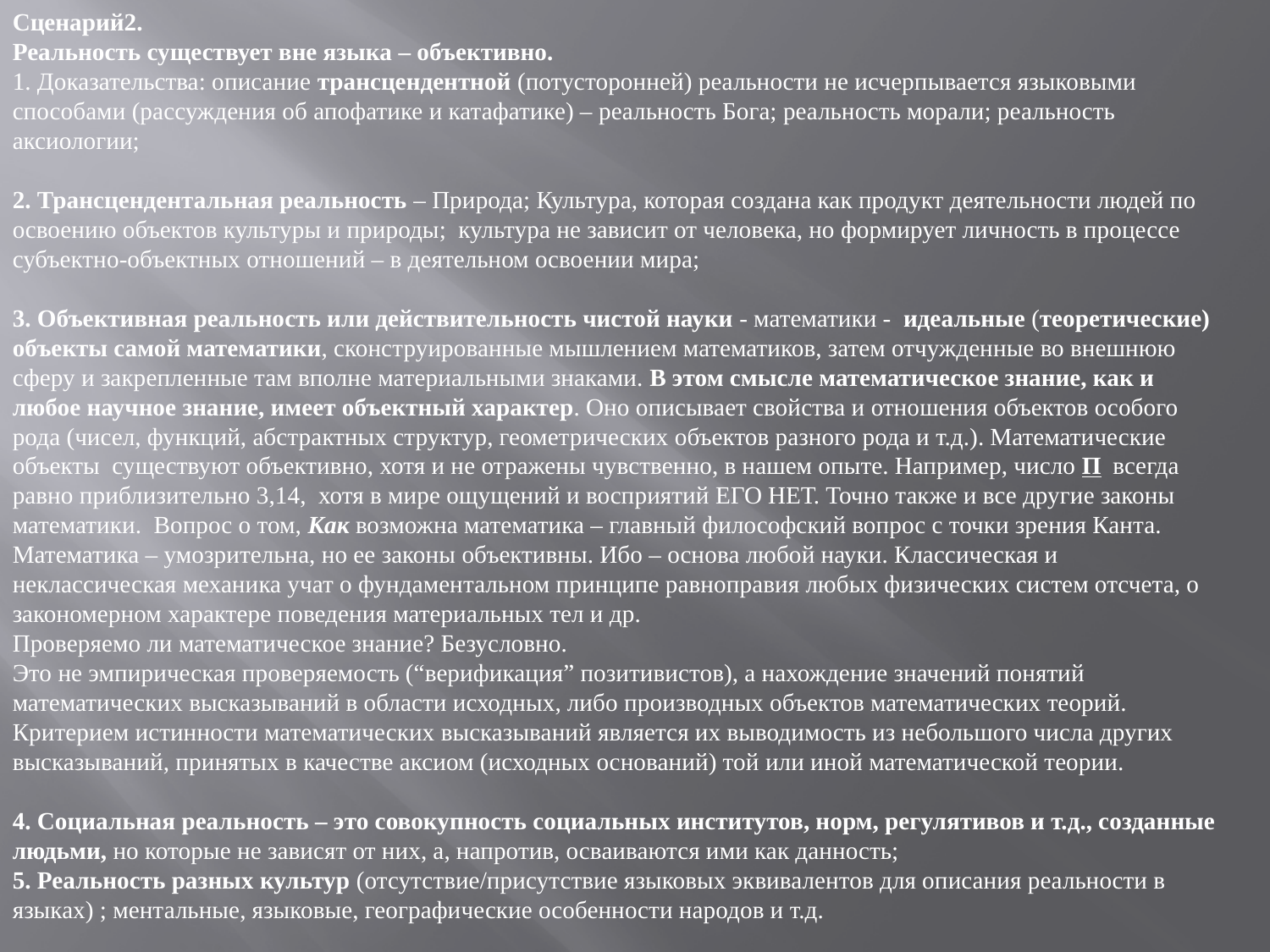

Сценарий2.
Реальность существует вне языка – объективно.
1. Доказательства: описание трансцендентной (потусторонней) реальности не исчерпывается языковыми способами (рассуждения об апофатике и катафатике) – реальность Бога; реальность морали; реальность аксиологии;

2. Трансцендентальная реальность – Природа; Культура, которая создана как продукт деятельности людей по освоению объектов культуры и природы;  культура не зависит от человека, но формирует личность в процессе субъектно-объектных отношений – в деятельном освоении мира;

3. Объективная реальность или действительность чистой науки - математики -  идеальные (теоретические) объекты самой математики, сконструированные мышлением математиков, затем отчужденные во внешнюю сферу и закрепленные там вполне материальными знаками. В этом смысле математическое знание, как и любое научное знание, имеет объектный характер. Оно описывает свойства и отношения объектов особого рода (чисел, функций, абстрактных структур, геометрических объектов разного рода и т.д.). Математические объекты  существуют объективно, хотя и не отражены чувственно, в нашем опыте. Например, число П всегда равно приблизительно 3,14,  хотя в мире ощущений и восприятий ЕГО НЕТ. Точно также и все другие законы математики.  Вопрос о том, Как возможна математика – главный философский вопрос с точки зрения Канта. Математика – умозрительна, но ее законы объективны. Ибо – основа любой науки. Классическая и неклассическая механика учат о фундаментальном принципе равноправия любых физических систем отсчета, о закономерном характере поведения материальных тел и др.
Проверяемо ли математическое знание? Безусловно.
Это не эмпирическая проверяемость (“верификация” позитивистов), а нахождение значений понятий математических высказываний в области исходных, либо производных объектов математических теорий.
Критерием истинности математических высказываний является их выводимость из небольшого числа других высказываний, принятых в качестве аксиом (исходных оснований) той или иной математической теории.

4. Социальная реальность – это совокупность социальных институтов, норм, регулятивов и т.д., созданные людьми, но которые не зависят от них, а, напротив, осваиваются ими как данность;
5. Реальность разных культур (отсутствие/присутствие языковых эквивалентов для описания реальности в языках) ; ментальные, языковые, географические особенности народов и т.д.